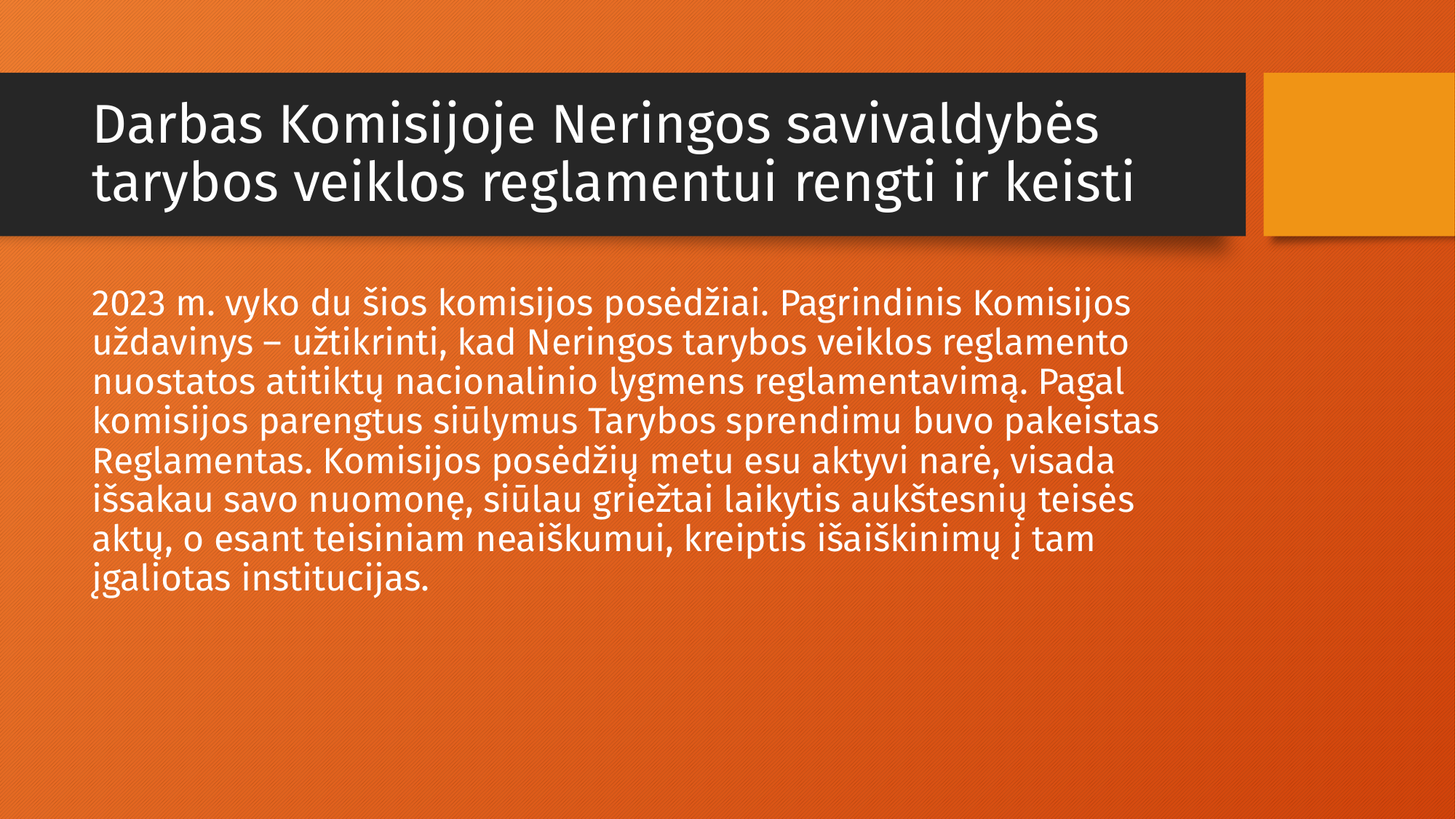

# Darbas Komisijoje Neringos savivaldybės tarybos veiklos reglamentui rengti ir keisti
2023 m. vyko du šios komisijos posėdžiai. Pagrindinis Komisijos uždavinys – užtikrinti, kad Neringos tarybos veiklos reglamento nuostatos atitiktų nacionalinio lygmens reglamentavimą. Pagal komisijos parengtus siūlymus Tarybos sprendimu buvo pakeistas Reglamentas. Komisijos posėdžių metu esu aktyvi narė, visada išsakau savo nuomonę, siūlau griežtai laikytis aukštesnių teisės aktų, o esant teisiniam neaiškumui, kreiptis išaiškinimų į tam įgaliotas institucijas.